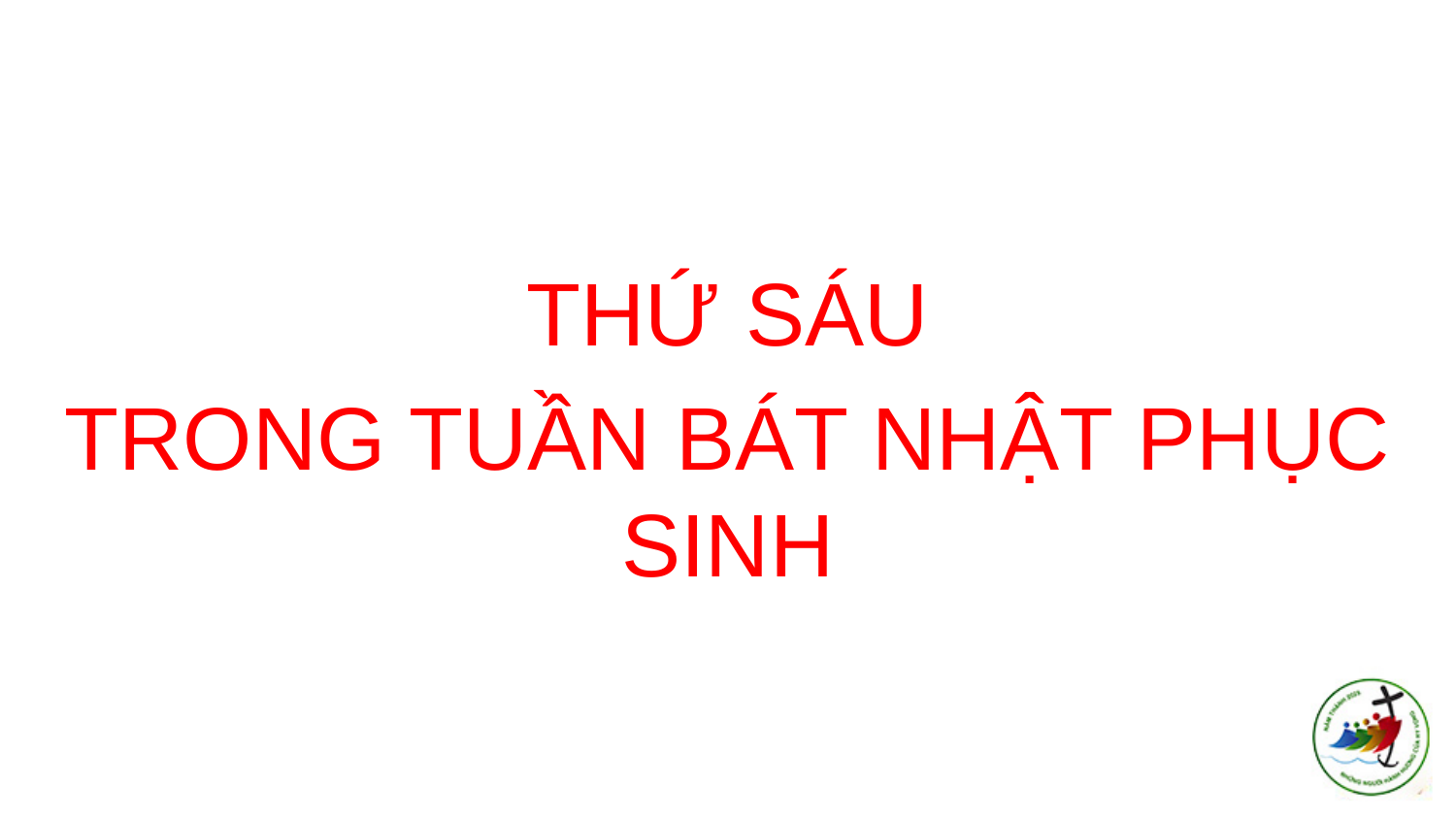

THỨ SÁU
TRONG TUẦN BÁT NHẬT PHỤC SINH